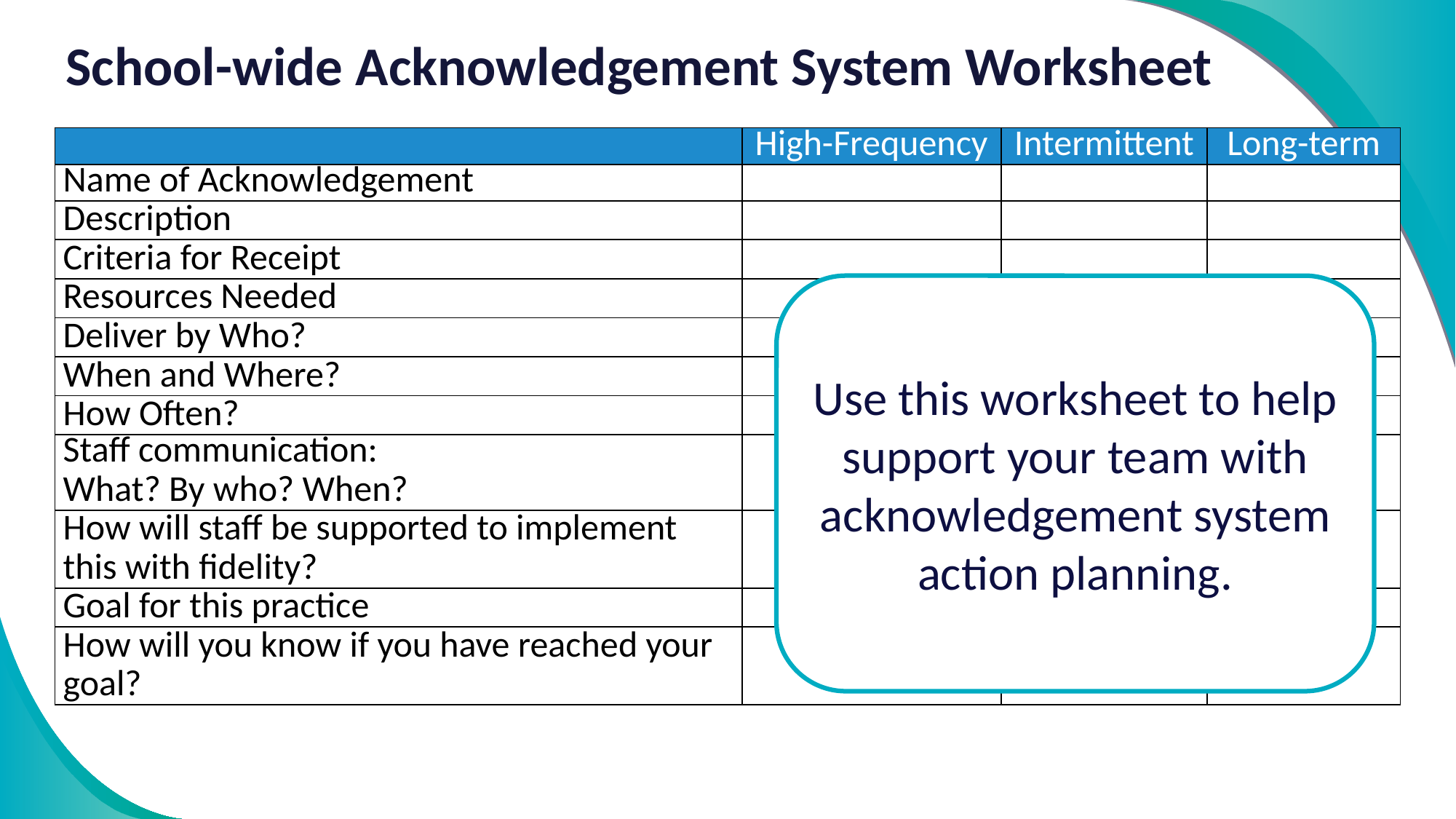

# School-wide Acknowledgement System Worksheet
|  | High-Frequency | Intermittent | Long-term |
| --- | --- | --- | --- |
| Name of Acknowledgement |  |  |  |
| Description |  |  |  |
| Criteria for Receipt |  |  |  |
| Resources Needed |  |  |  |
| Deliver by Who? |  |  |  |
| When and Where? |  |  |  |
| How Often? |  |  |  |
| Staff communication: What? By who? When? |  |  |  |
| How will staff be supported to implement this with fidelity? |  |  |  |
| Goal for this practice |  |  |  |
| How will you know if you have reached your goal? |  |  |  |
Use this worksheet to help support your team with acknowledgement system action planning.